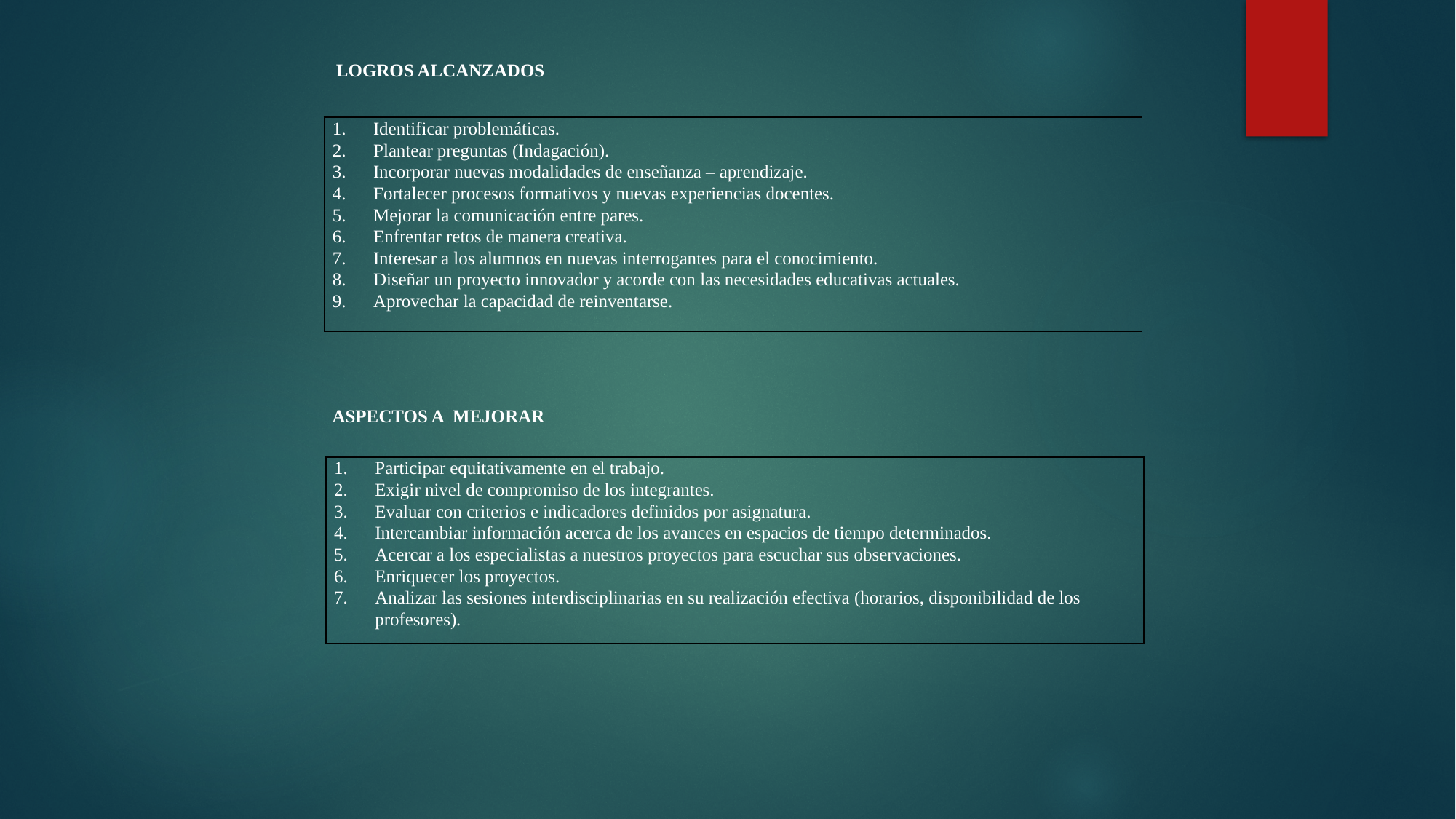

LOGROS ALCANZADOS
| Identificar problemáticas. Plantear preguntas (Indagación). Incorporar nuevas modalidades de enseñanza – aprendizaje. Fortalecer procesos formativos y nuevas experiencias docentes. Mejorar la comunicación entre pares. Enfrentar retos de manera creativa. Interesar a los alumnos en nuevas interrogantes para el conocimiento. Diseñar un proyecto innovador y acorde con las necesidades educativas actuales. Aprovechar la capacidad de reinventarse. |
| --- |
# ASPECTOS A  MEJORAR
| Participar equitativamente en el trabajo. Exigir nivel de compromiso de los integrantes. Evaluar con criterios e indicadores definidos por asignatura. Intercambiar información acerca de los avances en espacios de tiempo determinados. Acercar a los especialistas a nuestros proyectos para escuchar sus observaciones. Enriquecer los proyectos. Analizar las sesiones interdisciplinarias en su realización efectiva (horarios, disponibilidad de los profesores). |
| --- |